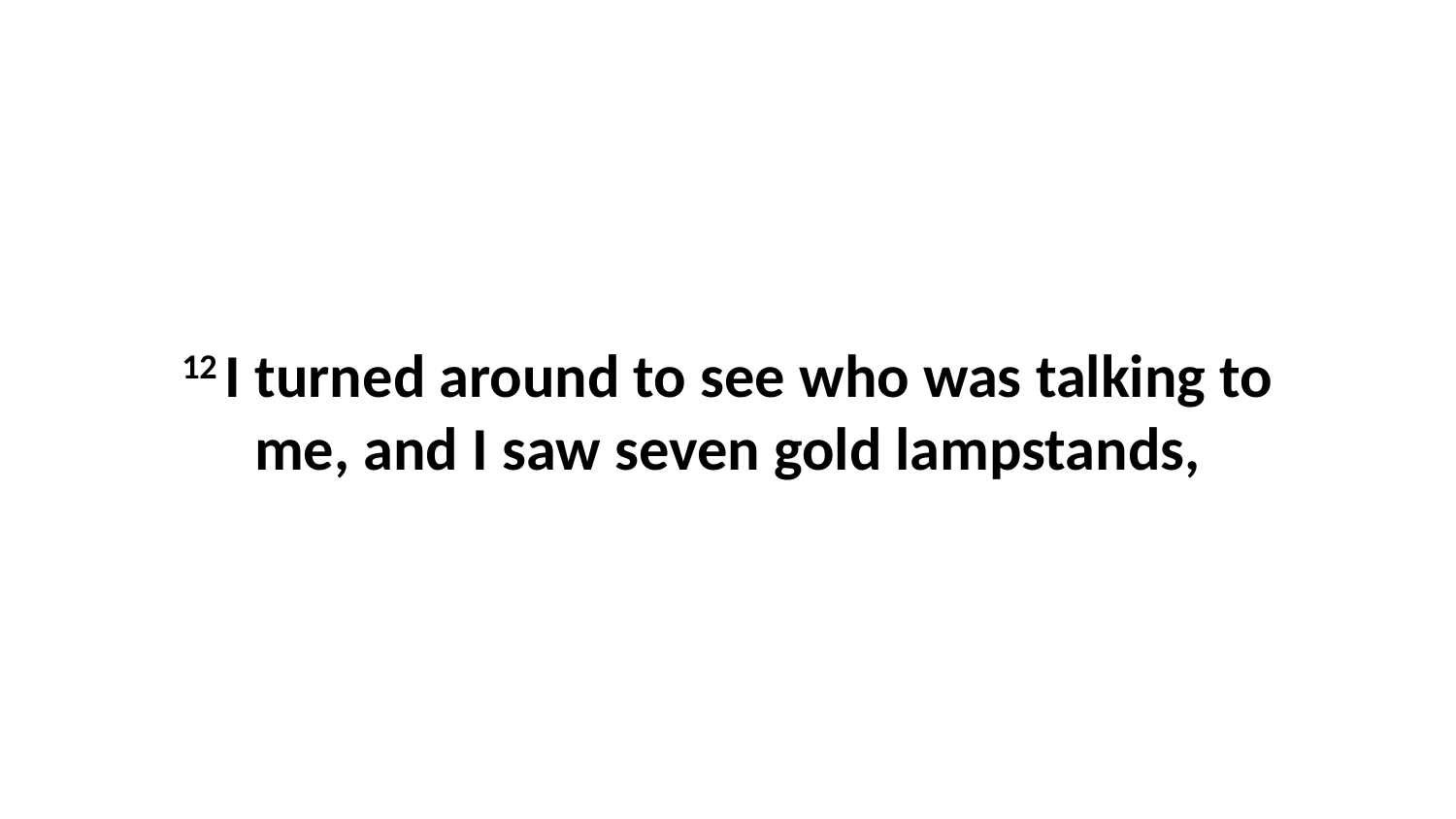

12 I turned around to see who was talking to me, and I saw seven gold lampstands,